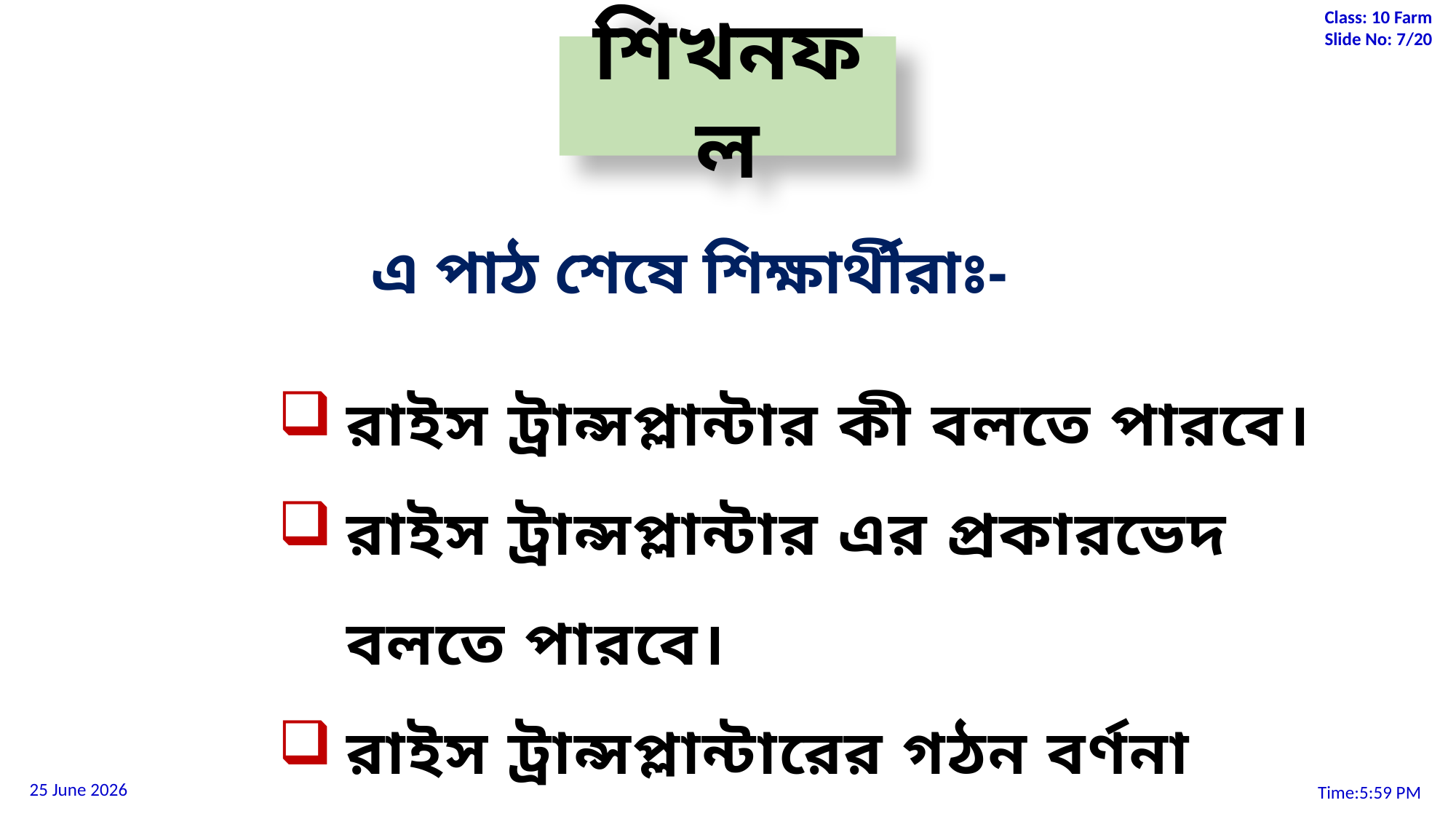

শিখনফল
এ পাঠ শেষে শিক্ষার্থীরাঃ-
রাইস ট্রান্সপ্লান্টার কী বলতে পারবে।
রাইস ট্রান্সপ্লান্টার এর প্রকারভেদ বলতে পারবে।
রাইস ট্রান্সপ্লান্টারের গঠন বর্ণনা করতে পারবে।